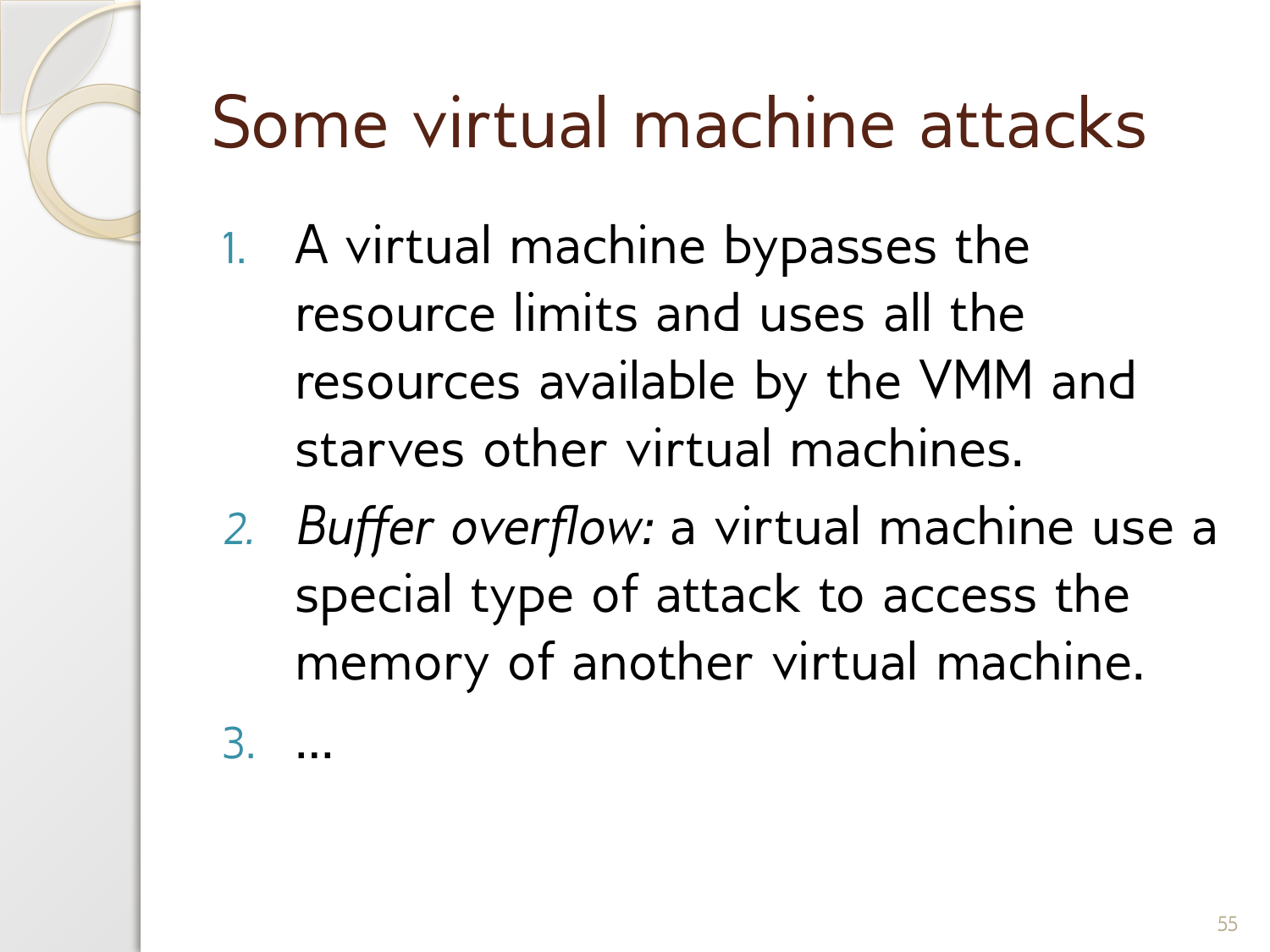

# Some virtual machine attacks
A virtual machine bypasses the resource limits and uses all the resources available by the VMM and starves other virtual machines.
Buffer overflow: a virtual machine use a special type of attack to access the memory of another virtual machine.
…
55